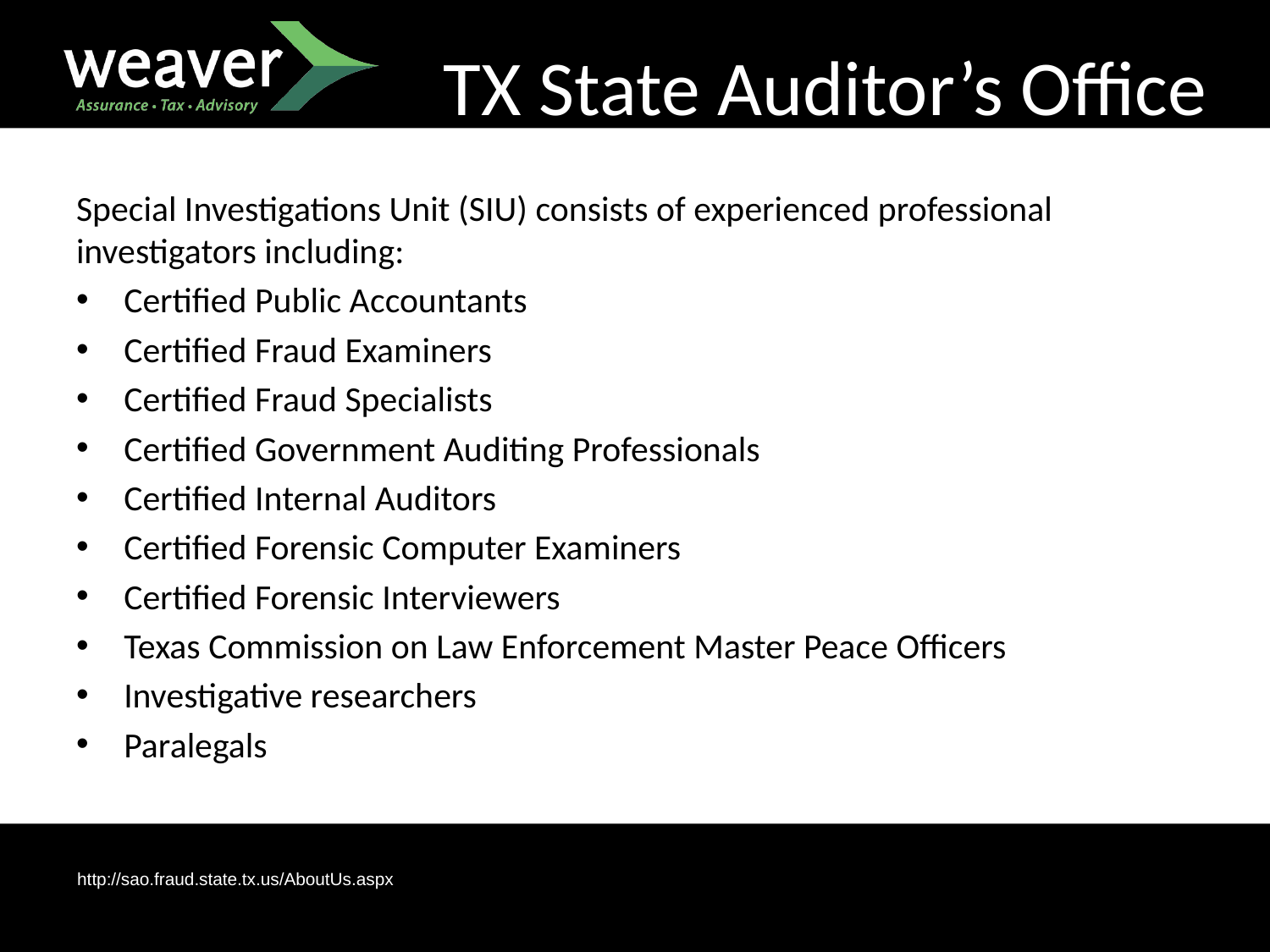

# TX State Auditor’s Office
Special Investigations Unit (SIU) consists of experienced professional investigators including:
Certified Public Accountants
Certified Fraud Examiners
Certified Fraud Specialists
Certified Government Auditing Professionals
Certified Internal Auditors
Certified Forensic Computer Examiners
Certified Forensic Interviewers
Texas Commission on Law Enforcement Master Peace Officers
Investigative researchers
Paralegals
http://sao.fraud.state.tx.us/AboutUs.aspx